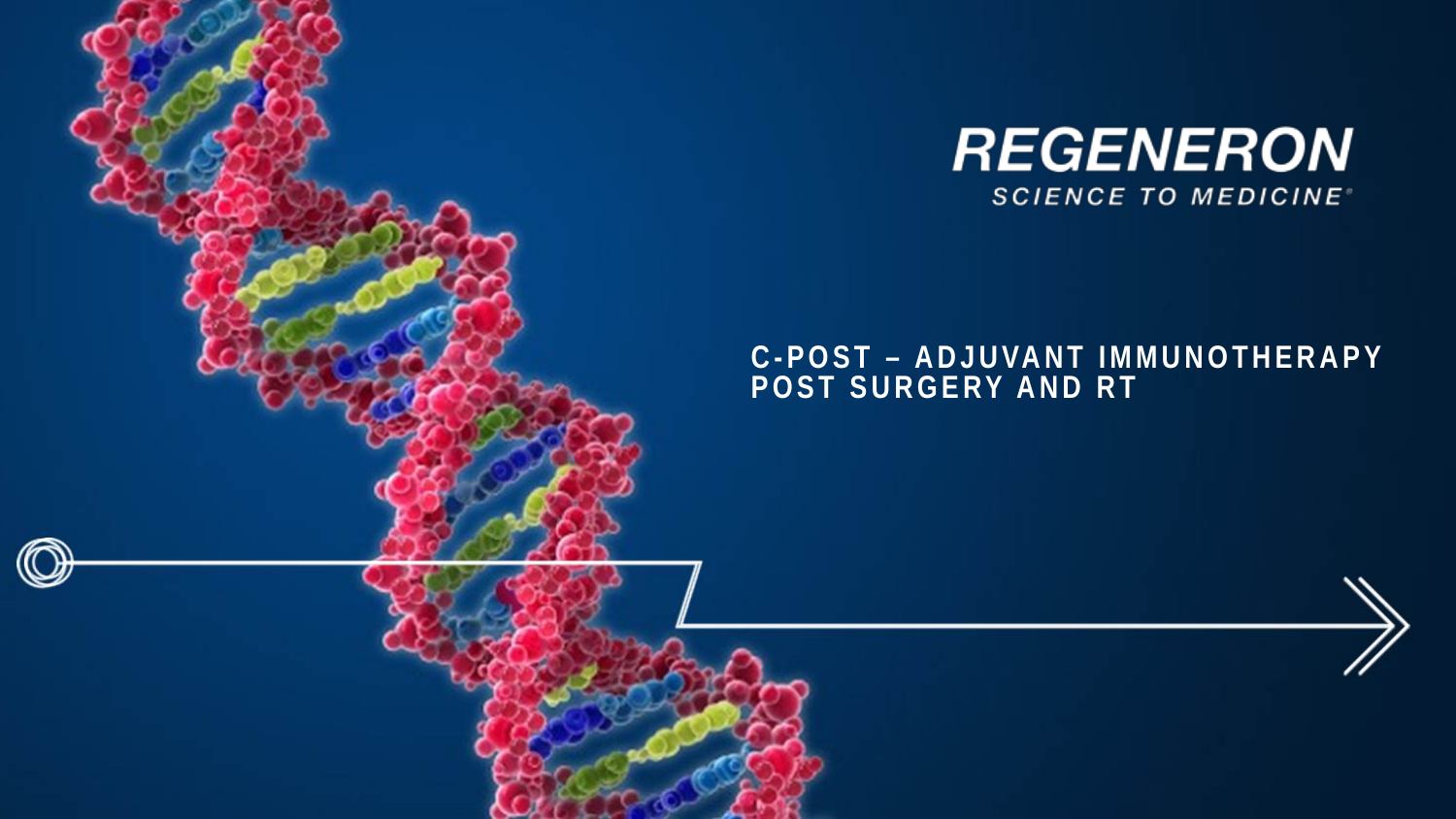

# C-POST – ADJUVANT Immunotherapy post Surgery and RT